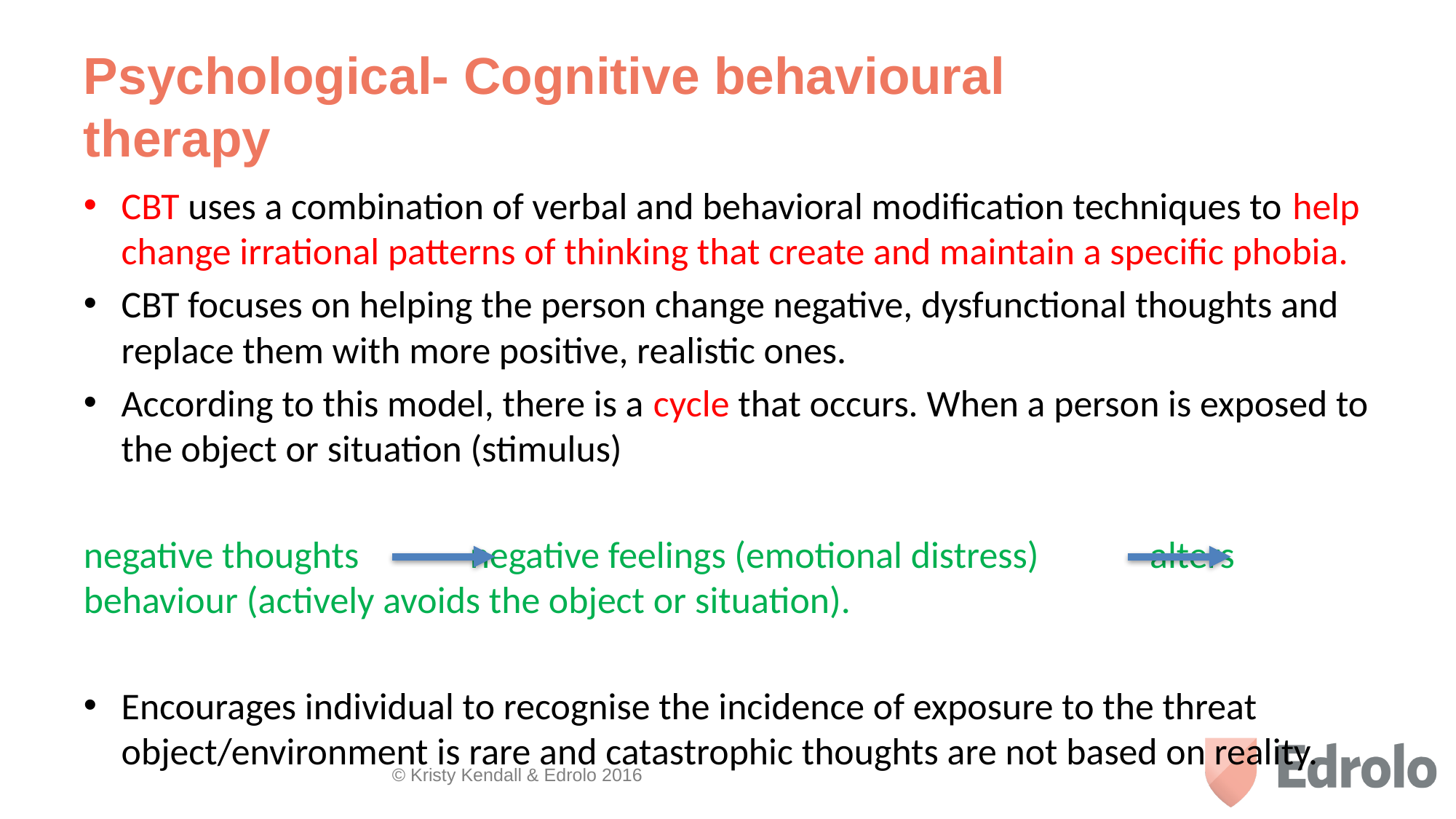

# Psychological- Cognitive behavioural therapy
CBT uses a combination of verbal and behavioral modification techniques to help change irrational patterns of thinking that create and maintain a specific phobia.
CBT focuses on helping the person change negative, dysfunctional thoughts and replace them with more positive, realistic ones.
According to this model, there is a cycle that occurs. When a person is exposed to the object or situation (stimulus)

negative thoughts             negative feelings (emotional distress)             alters behaviour (actively avoids the object or situation).

Encourages individual to recognise the incidence of exposure to the threat object/environment is rare and catastrophic thoughts are not based on reality.